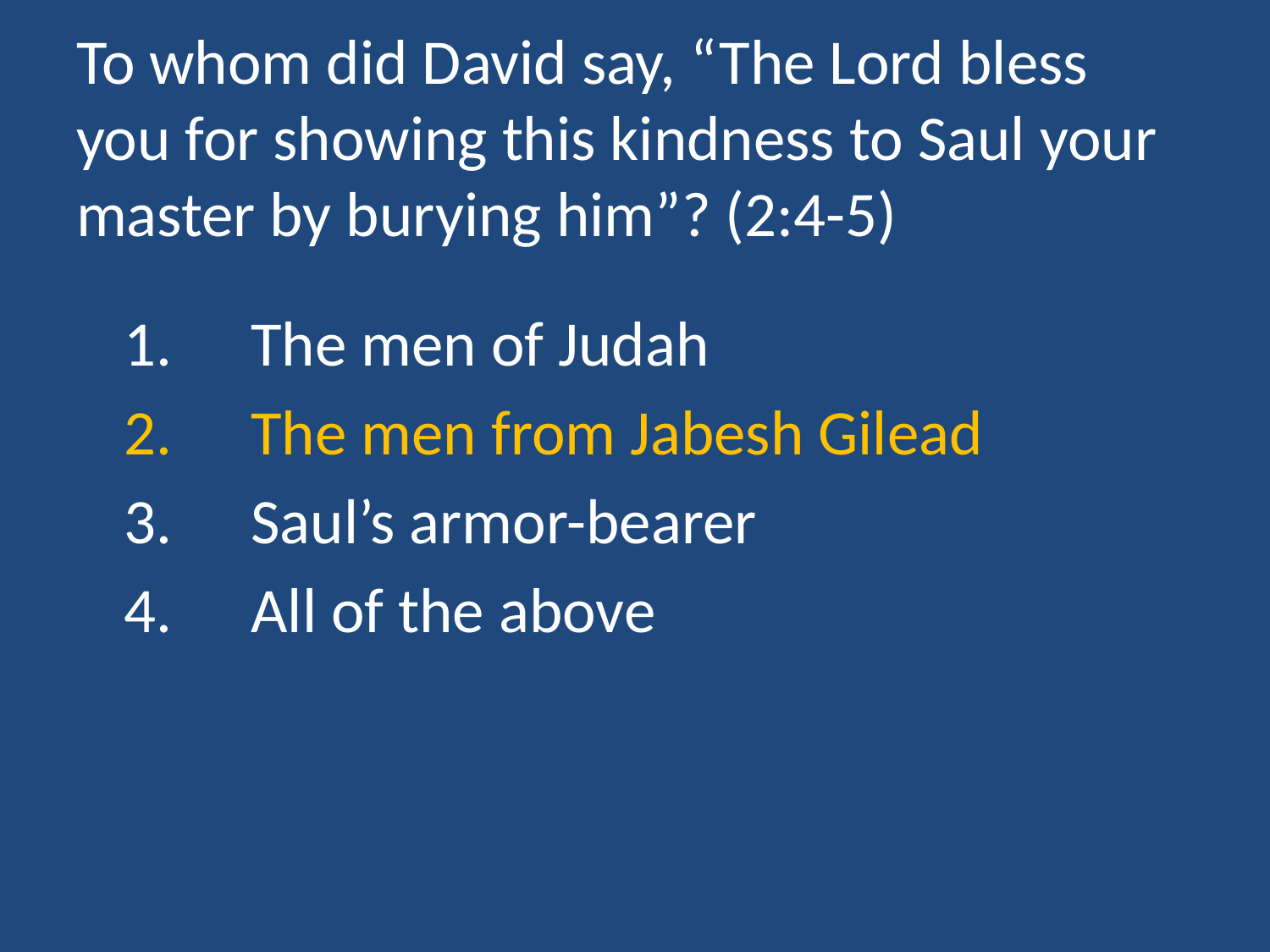

# To whom did David say, “The Lord bless you for showing this kindness to Saul your master by burying him”? (2:4-5)
	1.	The men of Judah
	2.	The men from Jabesh Gilead
	3.	Saul’s armor-bearer
	4.	All of the above